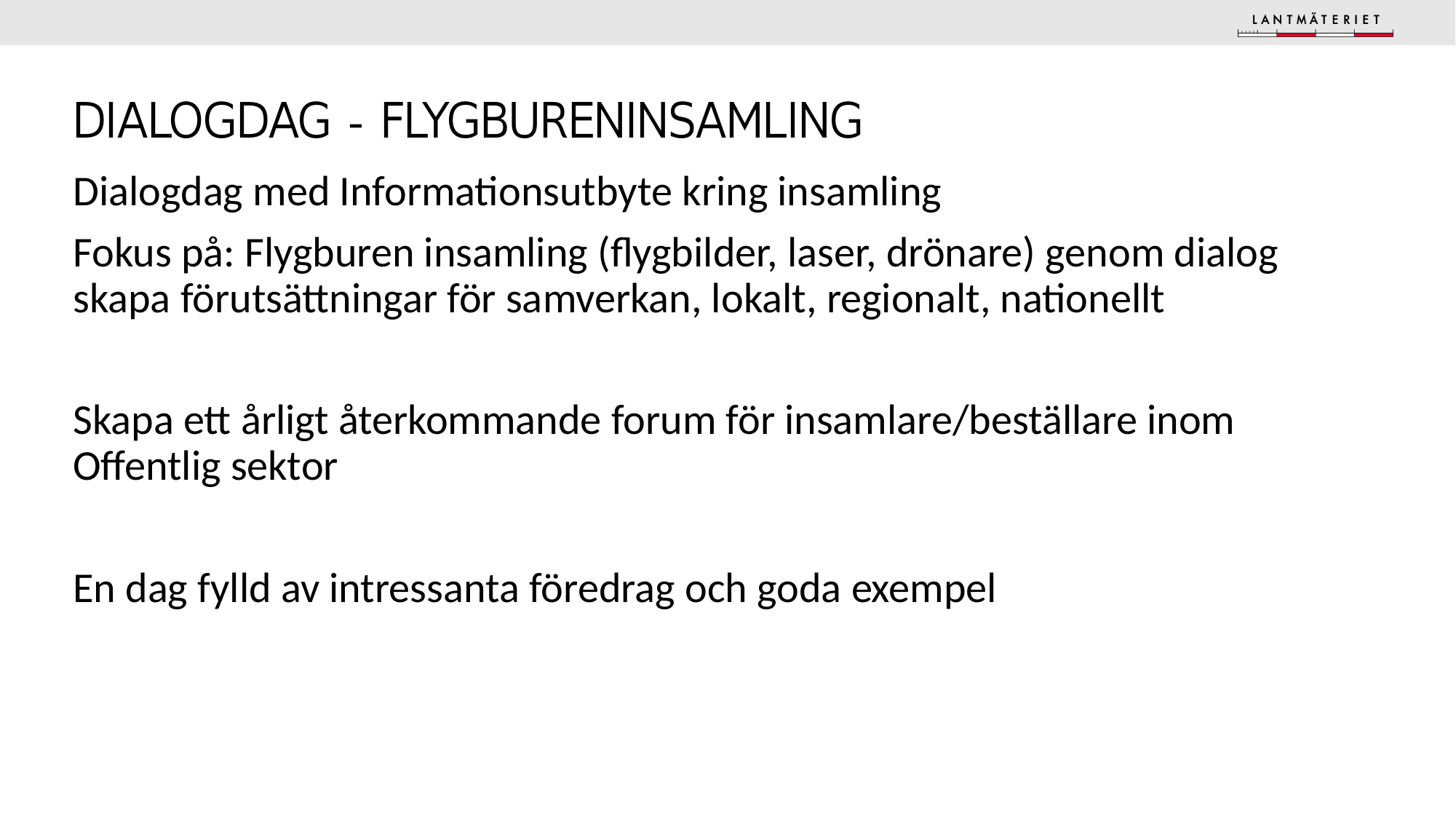

# Dialogdag - flygbureninsamling
Dialogdag med Informationsutbyte kring insamling
Fokus på: Flygburen insamling (flygbilder, laser, drönare) genom dialog skapa förutsättningar för samverkan, lokalt, regionalt, nationellt

Skapa ett årligt återkommande forum för insamlare/beställare inom Offentlig sektor

En dag fylld av intressanta föredrag och goda exempel